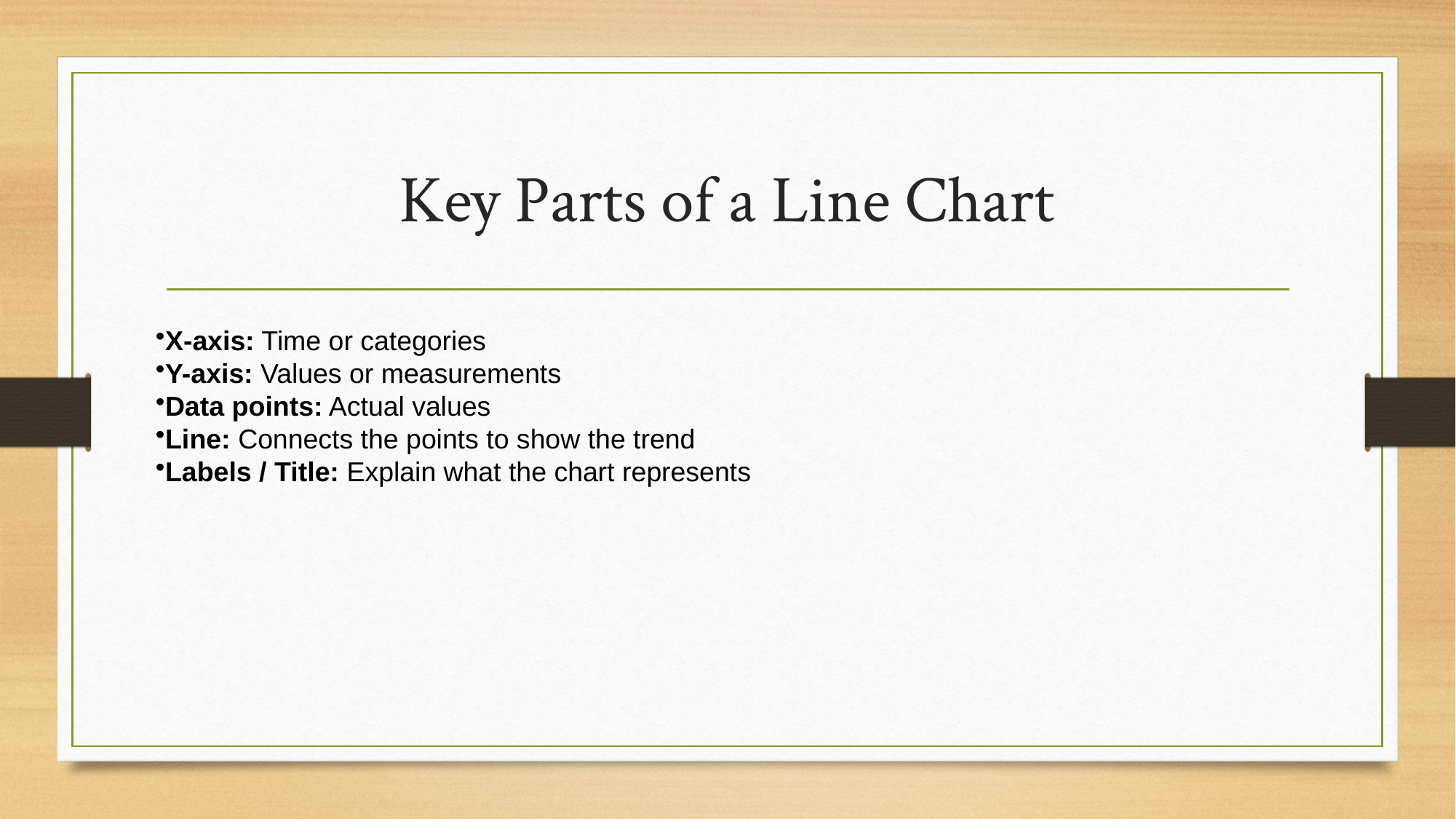

# Key Parts of a Line Chart
X-axis: Time or categories
Y-axis: Values or measurements
Data points: Actual values
Line: Connects the points to show the trend
Labels / Title: Explain what the chart represents